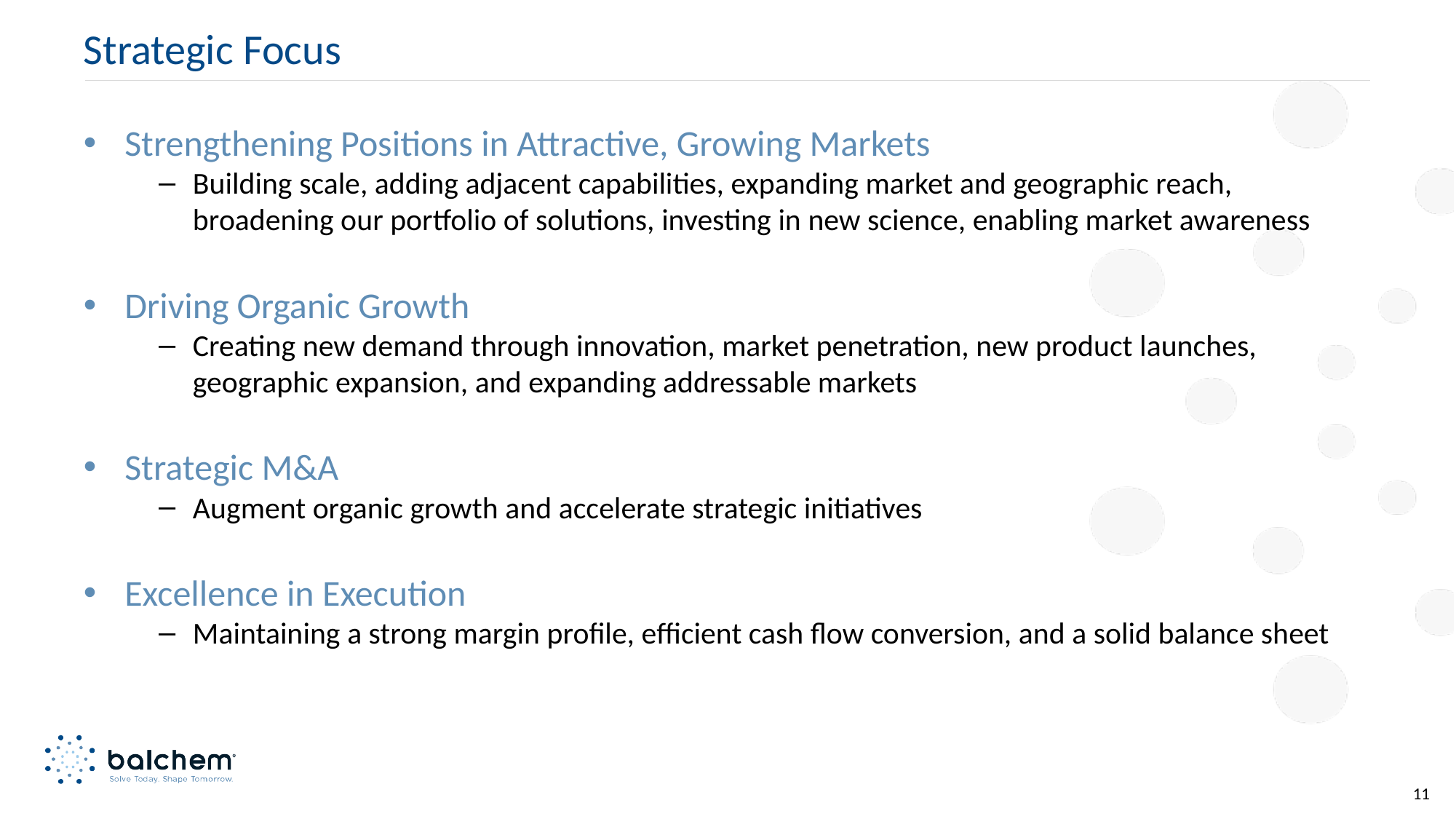

# Strategic Focus
Strengthening Positions in Attractive, Growing Markets
Building scale, adding adjacent capabilities, expanding market and geographic reach, broadening our portfolio of solutions, investing in new science, enabling market awareness

Driving Organic Growth
Creating new demand through innovation, market penetration, new product launches, geographic expansion, and expanding addressable markets

Strategic M&A
Augment organic growth and accelerate strategic initiatives

Excellence in Execution
Maintaining a strong margin profile, efficient cash flow conversion, and a solid balance sheet

11